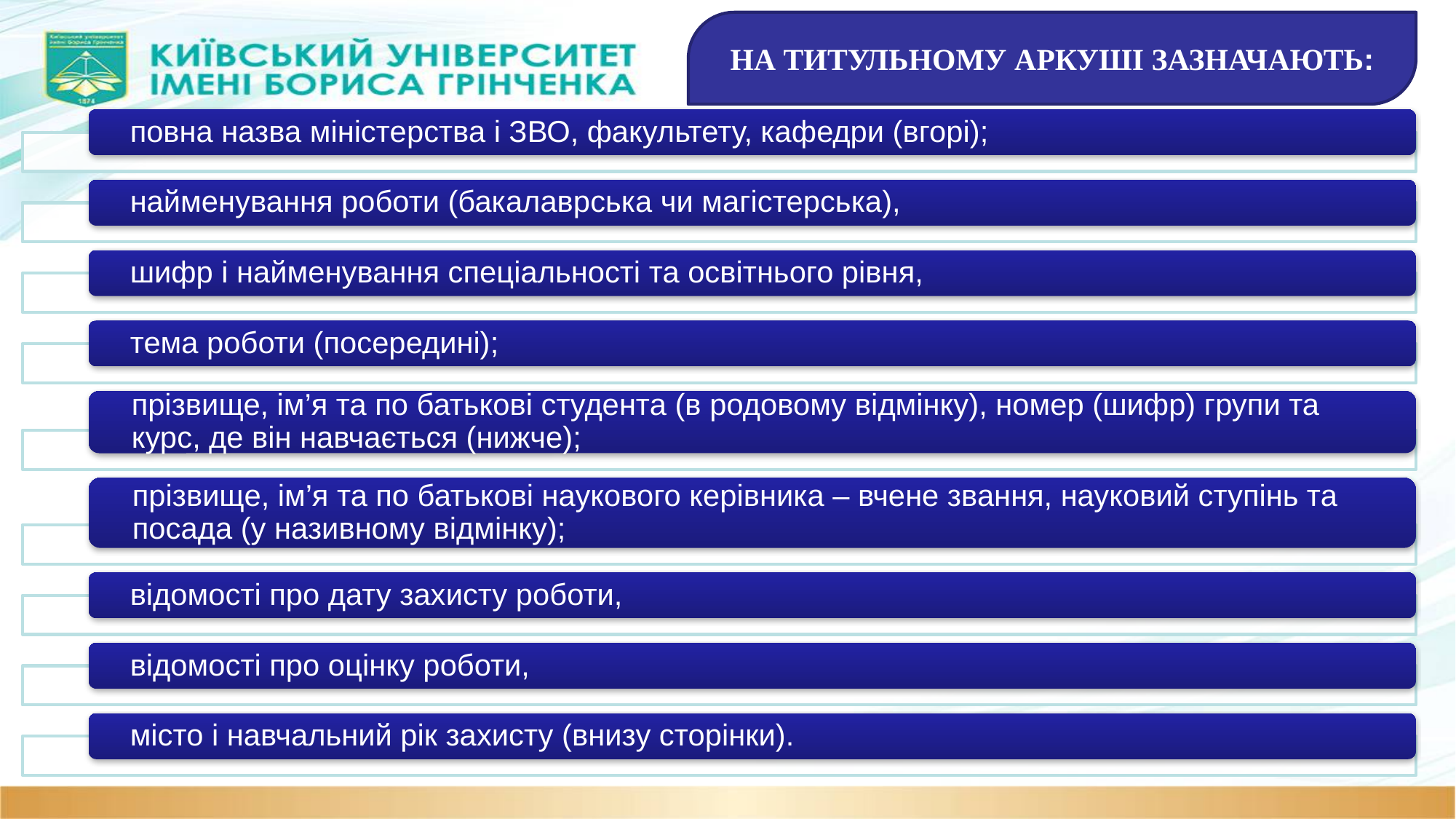

НА ТИТУЛЬНОМУ АРКУШІ ЗАЗНАЧАЮТЬ:
повна назва міністерства і ЗВО, факультету, кафедри (вгорі);
найменування роботи (бакалаврська чи магістерська),
шифр і найменування спеціальності та освітнього рівня,
тема роботи (посередині);
прізвище, ім’я та по батькові студента (в родовому відмінку), номер (шифр) групи та курс, де він навчається (нижче);
прізвище, ім’я та по батькові наукового керівника – вчене звання, науковий ступінь та посада (у називному відмінку);
відомості про дату захисту роботи,
відомості про оцінку роботи,
місто і навчальний рік захисту (внизу сторінки).